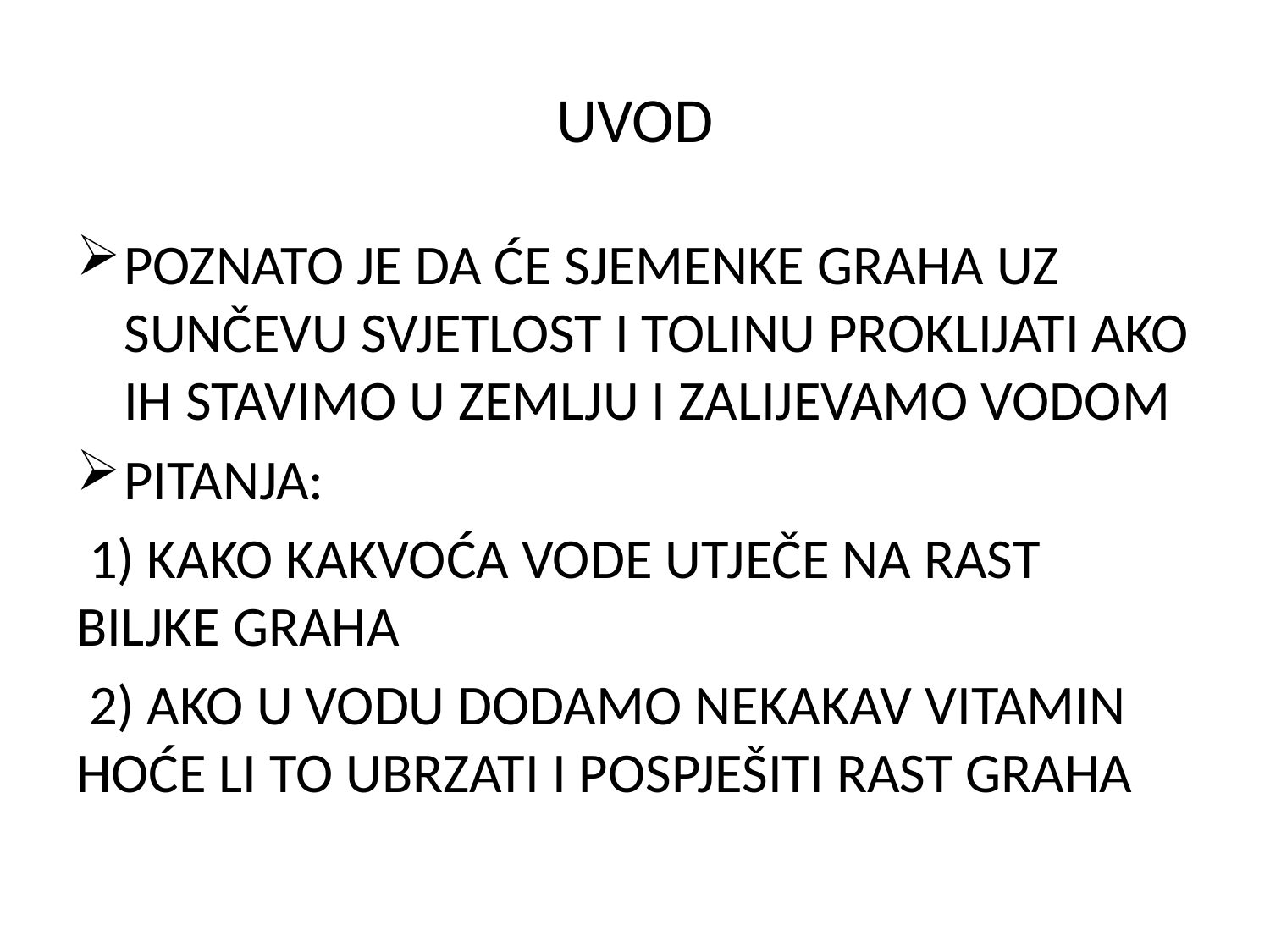

# UVOD
POZNATO JE DA ĆE SJEMENKE GRAHA UZ SUNČEVU SVJETLOST I TOLINU PROKLIJATI AKO IH STAVIMO U ZEMLJU I ZALIJEVAMO VODOM
PITANJA:
 1) KAKO KAKVOĆA VODE UTJEČE NA RAST BILJKE GRAHA
 2) AKO U VODU DODAMO NEKAKAV VITAMIN HOĆE LI TO UBRZATI I POSPJEŠITI RAST GRAHA